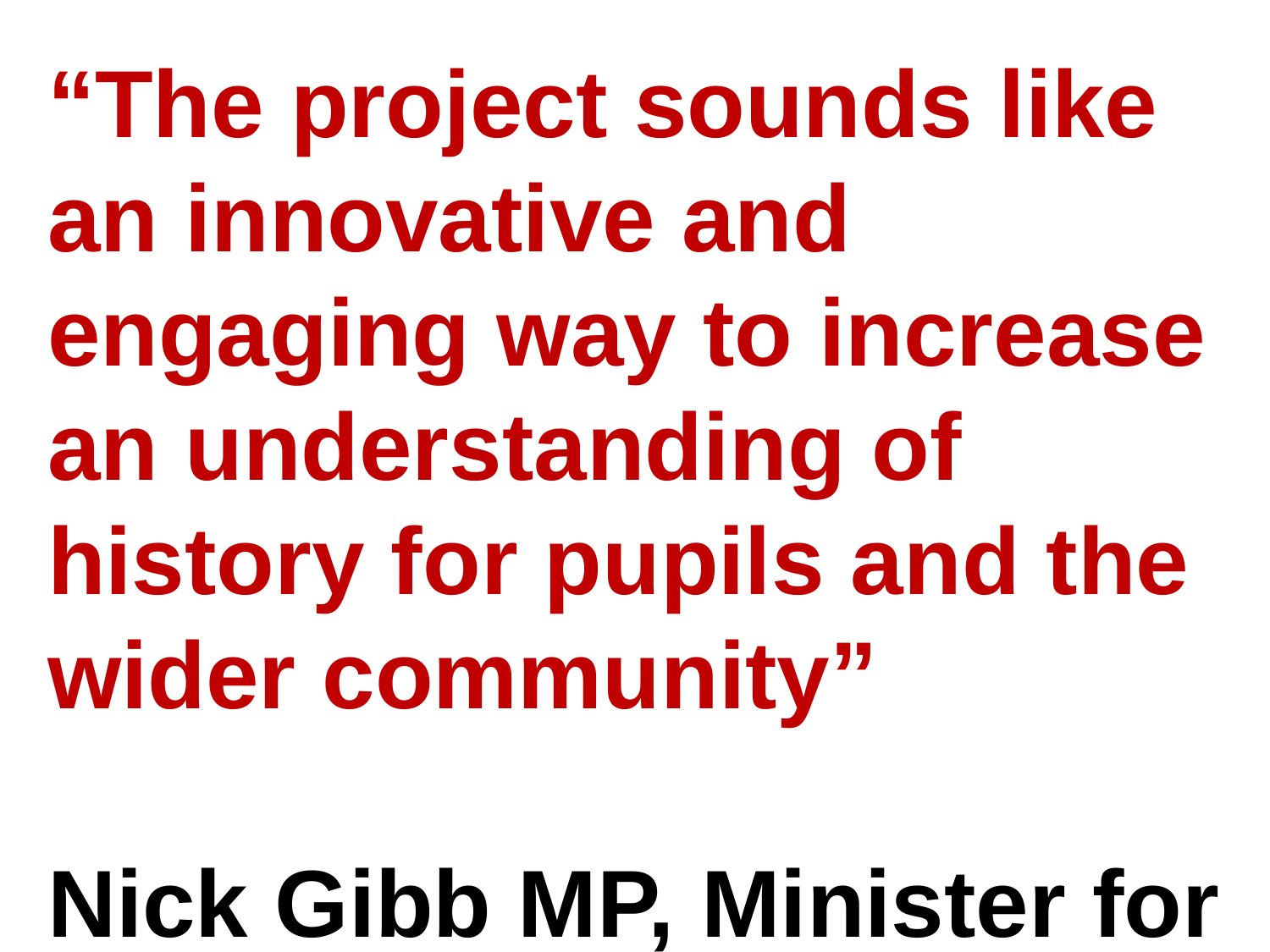

“The project sounds like an innovative and engaging way to increase an understanding of history for pupils and the wider community”

Nick Gibb MP, Minister for Schools